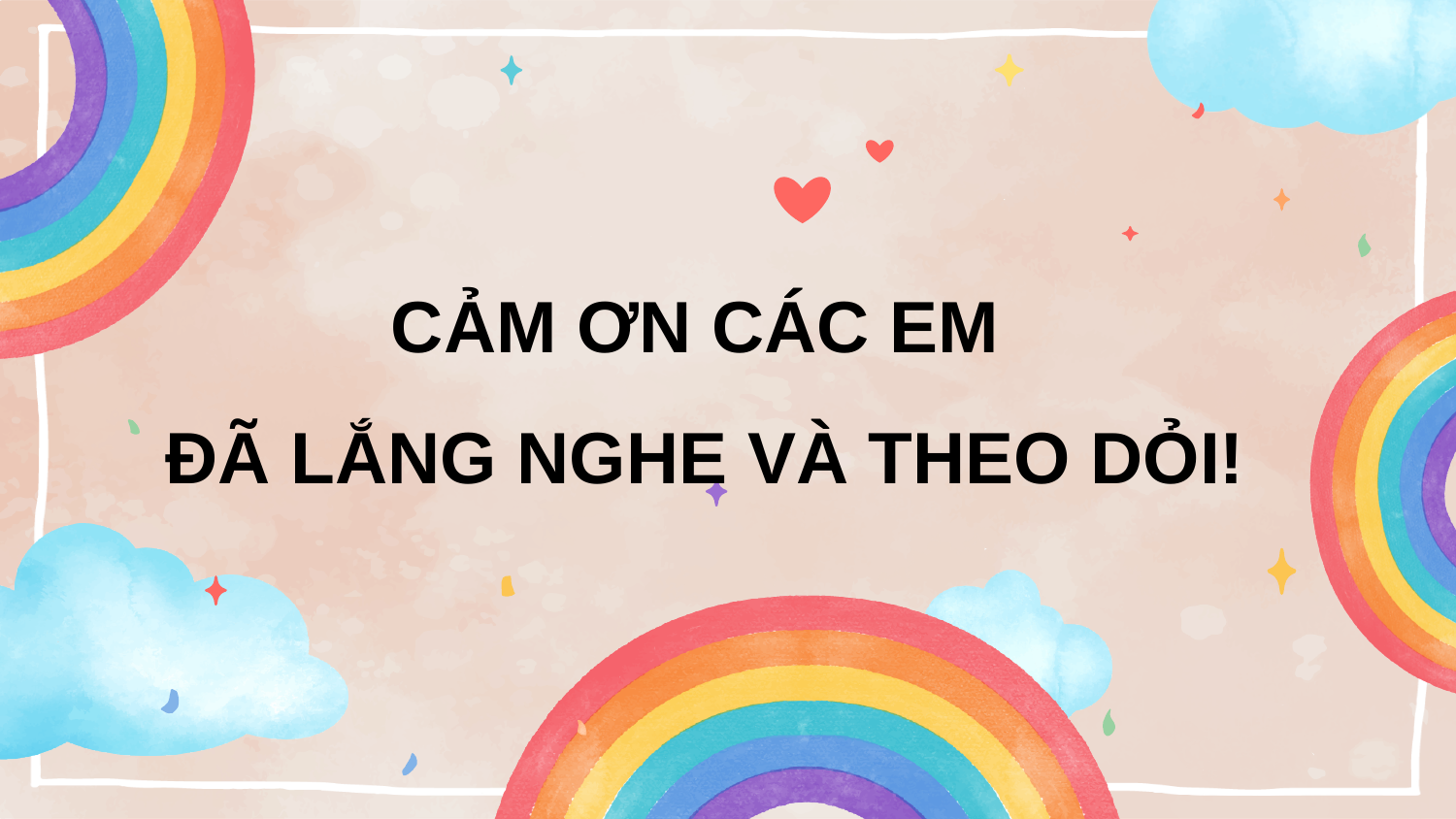

CẢM ƠN CÁC EM
ĐÃ LẮNG NGHE VÀ THEO DỎI!